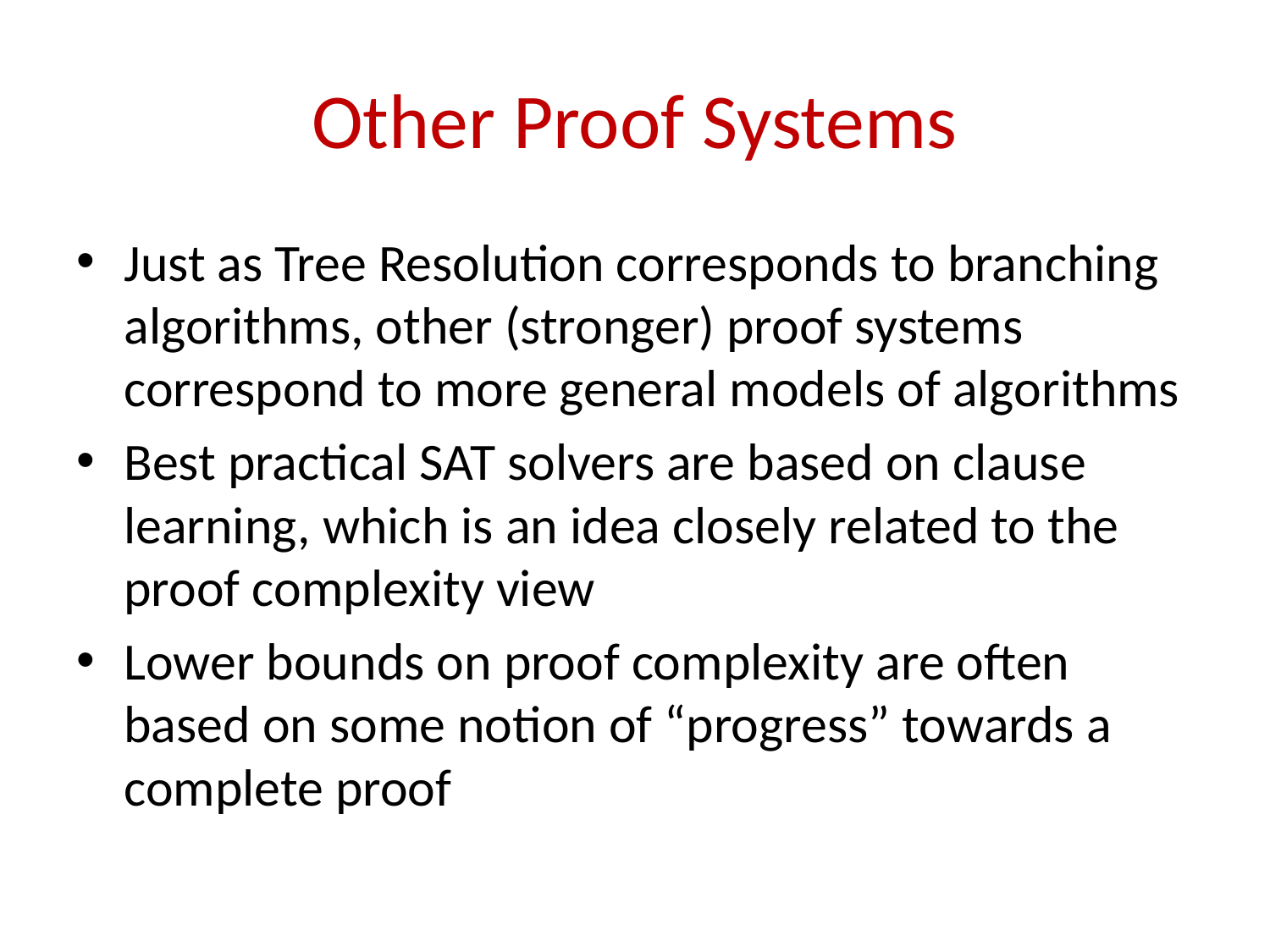

# Other Proof Systems
Just as Tree Resolution corresponds to branching algorithms, other (stronger) proof systems correspond to more general models of algorithms
Best practical SAT solvers are based on clause learning, which is an idea closely related to the proof complexity view
Lower bounds on proof complexity are often based on some notion of “progress” towards a complete proof